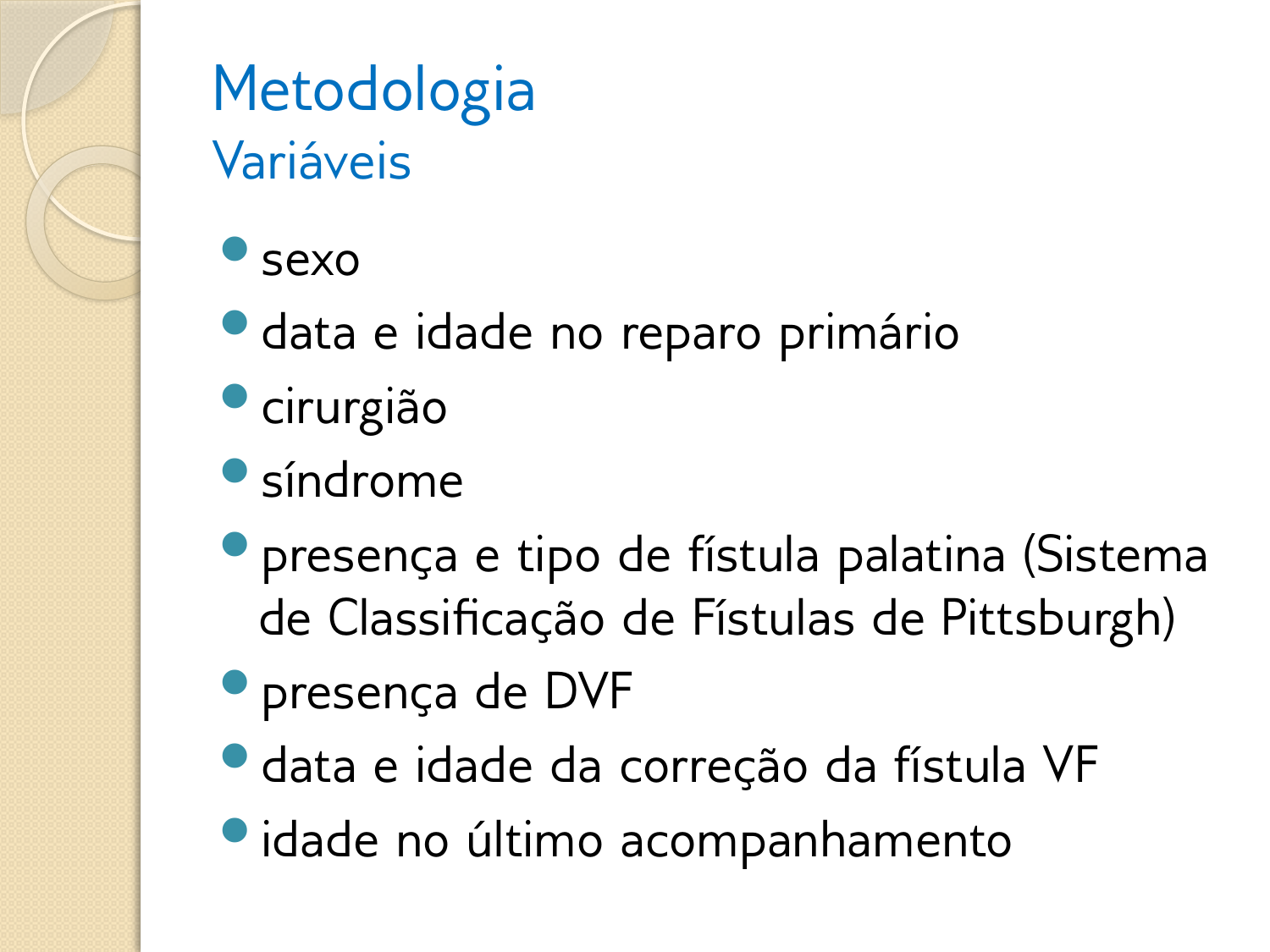

# Metodologia Variáveis
sexo
data e idade no reparo primário
cirurgião
síndrome
presença e tipo de fístula palatina (Sistema de Classificação de Fístulas de Pittsburgh)
presença de DVF
data e idade da correção da fístula VF
idade no último acompanhamento